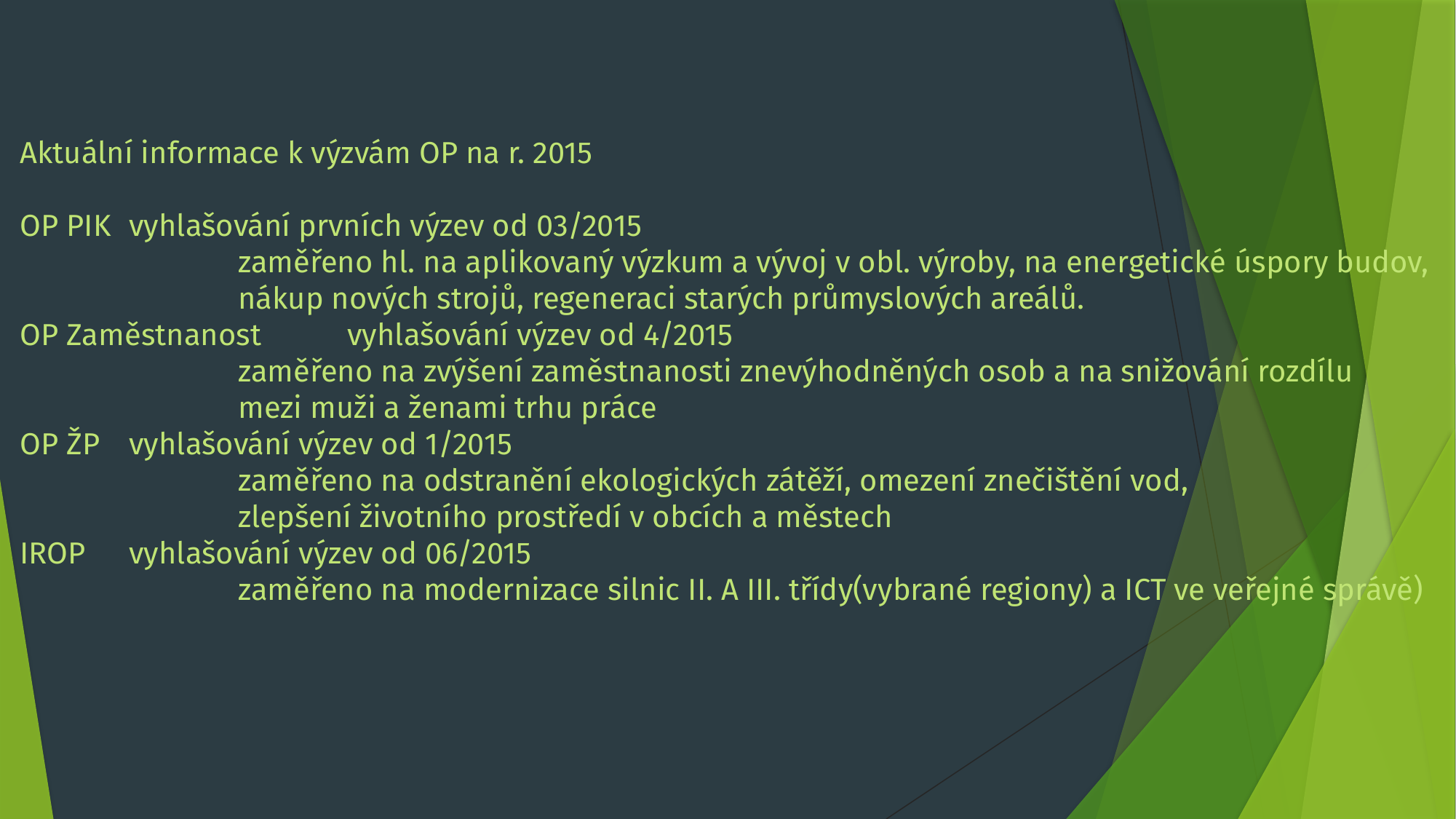

Aktuální informace k výzvám OP na r. 2015

OP PIK	vyhlašování prvních výzev od 03/2015
		zaměřeno hl. na aplikovaný výzkum a vývoj v obl. výroby, na energetické úspory budov,
		nákup nových strojů, regeneraci starých průmyslových areálů.
OP Zaměstnanost	vyhlašování výzev od 4/2015
		zaměřeno na zvýšení zaměstnanosti znevýhodněných osob a na snižování rozdílu
		mezi muži a ženami trhu práce
OP ŽP	vyhlašování výzev od 1/2015
		zaměřeno na odstranění ekologických zátěží, omezení znečištění vod,
		zlepšení životního prostředí v obcích a městech
IROP	vyhlašování výzev od 06/2015
		zaměřeno na modernizace silnic II. A III. třídy(vybrané regiony) a ICT ve veřejné správě)